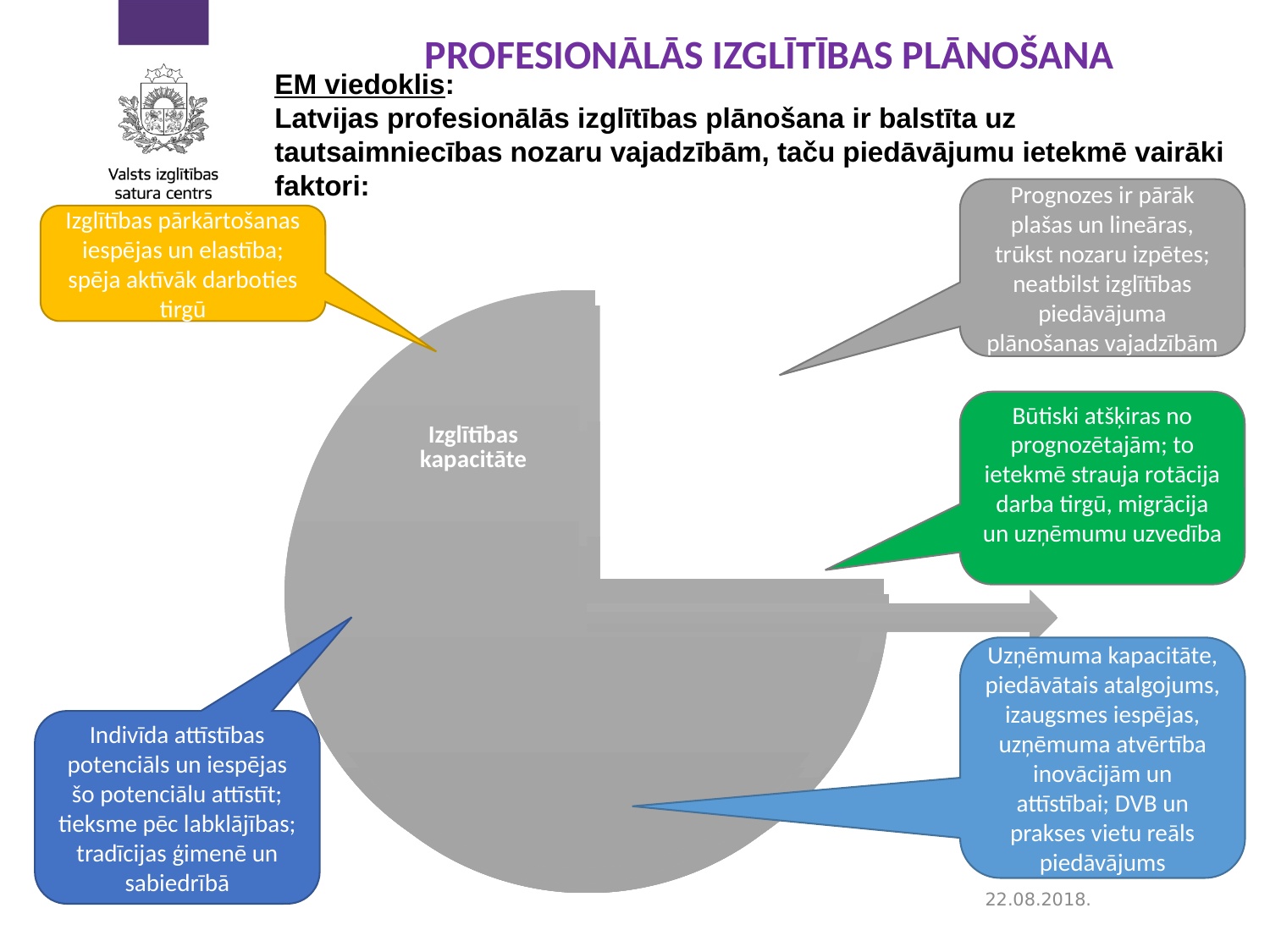

# PROFESIONĀLĀS IZGLĪTĪBAS PLĀNOŠANA
EM viedoklis:
Latvijas profesionālās izglītības plānošana ir balstīta uz tautsaimniecības nozaru vajadzībām, taču piedāvājumu ietekmē vairāki faktori:
Prognozes ir pārāk plašas un lineāras, trūkst nozaru izpētes; neatbilst izglītības piedāvājuma plānošanas vajadzībām
Prognozētās tautsaimniecības nozaru vajadzības
Reālās tautsaimniecības nozaru vajadzības
(nozares pieprasījums)
Izglītības kapacitāte
Uzņēmumu attīstības stratēģijas un uzvedība
Indivīdu brīvā griba profesijas izvēlē
Izglītības pārkārtošanas iespējas un elastība; spēja aktīvāk darboties tirgū
Būtiski atšķiras no prognozētajām; to ietekmē strauja rotācija darba tirgū, migrācija un uzņēmumu uzvedība
Uzņēmuma kapacitāte, piedāvātais atalgojums, izaugsmes iespējas, uzņēmuma atvērtība inovācijām un attīstībai; DVB un prakses vietu reāls piedāvājums
Indivīda attīstības potenciāls un iespējas šo potenciālu attīstīt; tieksme pēc labklājības; tradīcijas ģimenē un sabiedrībā
22.08.2018.